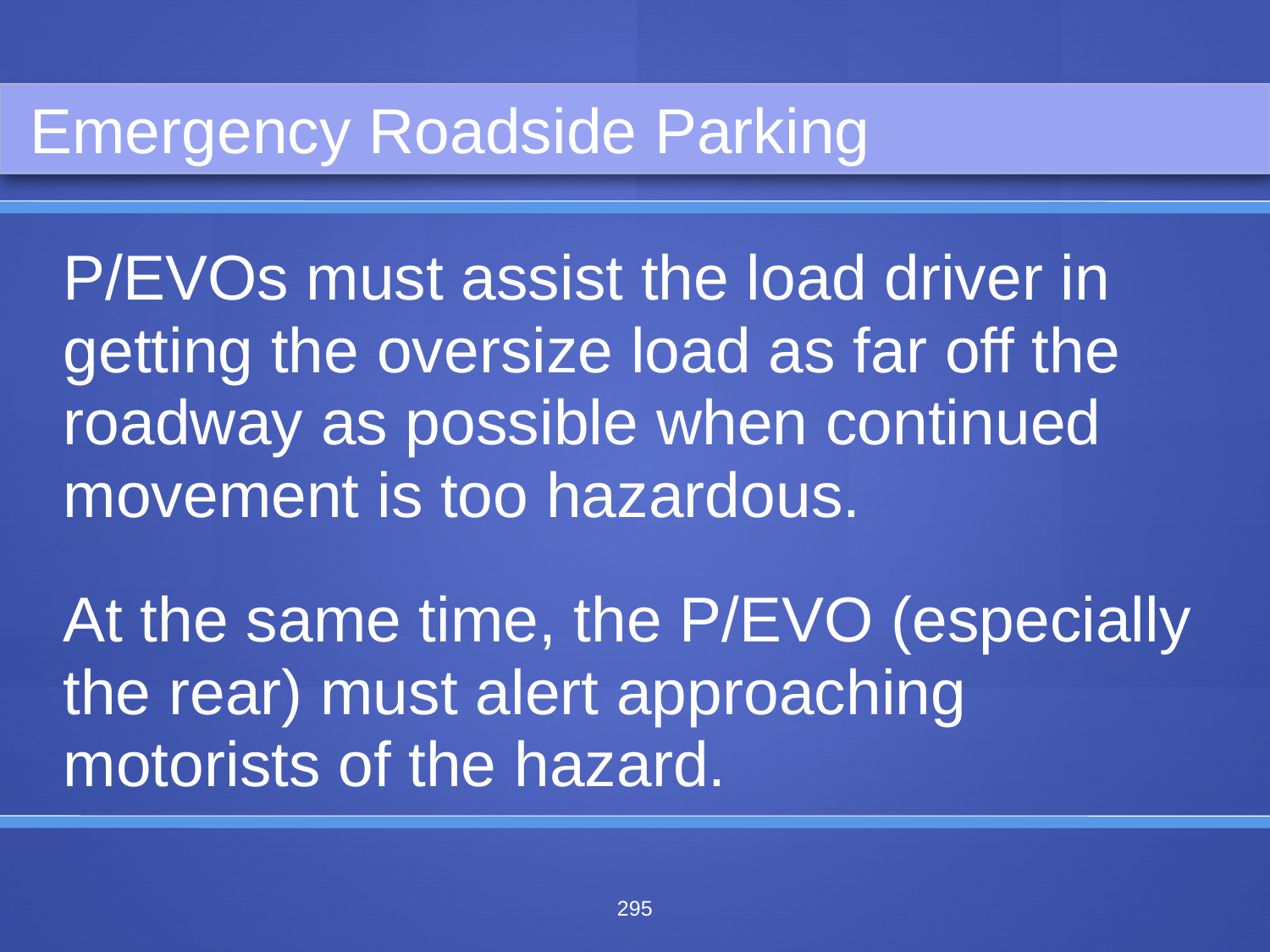

Emergency Roadside Parking
P/EVOs must assist the load driver in getting the oversize load as far off the roadway as possible when continued movement is too hazardous.

At the same time, the P/EVO (especially the rear) must alert approaching motorists of the hazard.

295